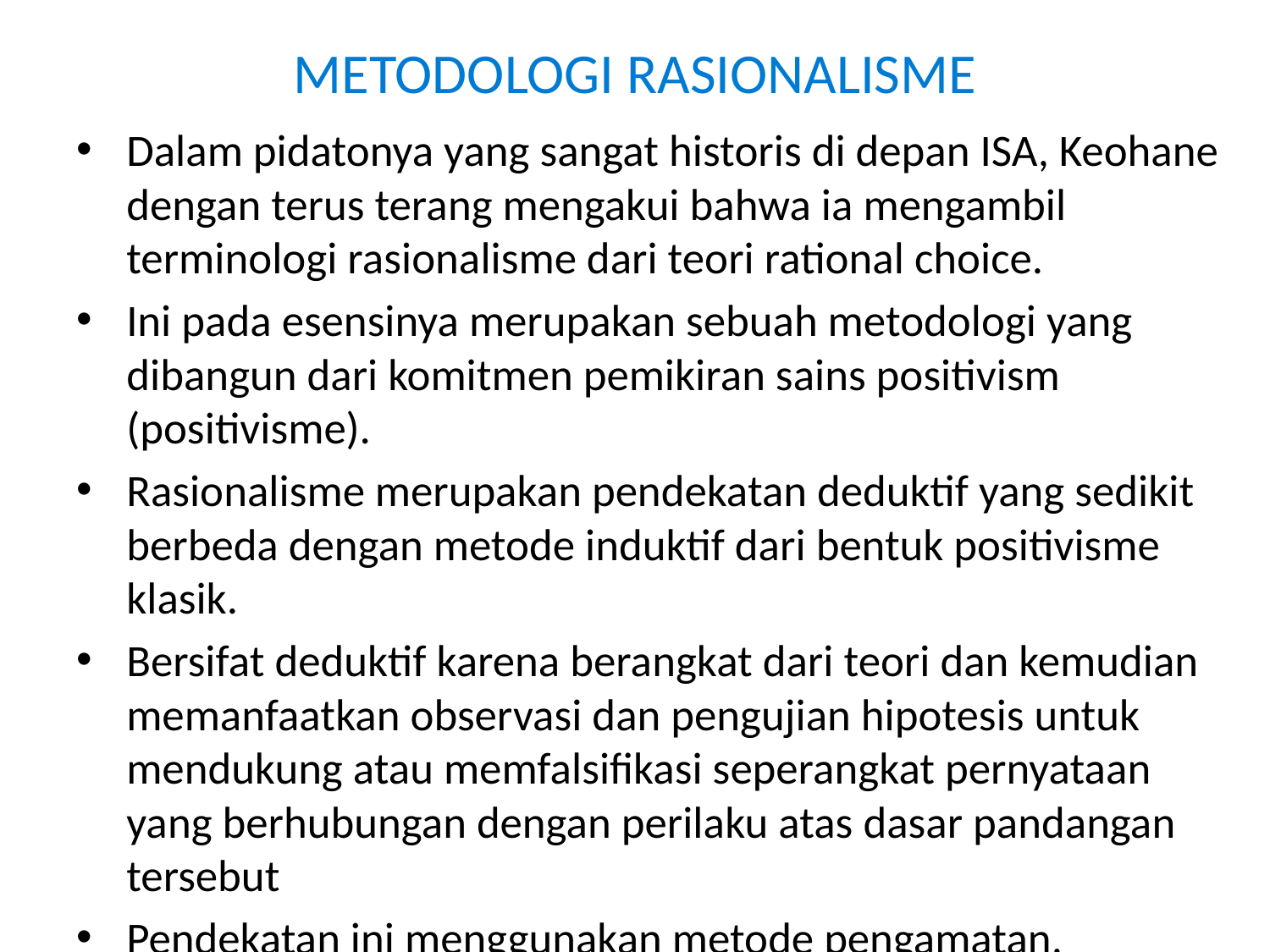

# METODOLOGI RASIONALISME
Dalam pidatonya yang sangat historis di depan ISA, Keohane dengan terus terang mengakui bahwa ia mengambil terminologi rasionalisme dari teori rational choice.
Ini pada esensinya merupakan sebuah metodologi yang dibangun dari komitmen pemikiran sains positivism (positivisme).
Rasionalisme merupakan pendekatan deduktif yang sedikit berbeda dengan metode induktif dari bentuk positivisme klasik.
Bersifat deduktif karena berangkat dari teori dan kemudian memanfaatkan observasi dan pengujian hipotesis untuk mendukung atau memfalsifikasi seperangkat pernyataan yang berhubungan dengan perilaku atas dasar pandangan tersebut
Pendekatan ini menggunakan metode pengamatan, pengukuran, dan merupakan upaya untuk menentukan hukum-hukum universal pada umumnya umumnya.